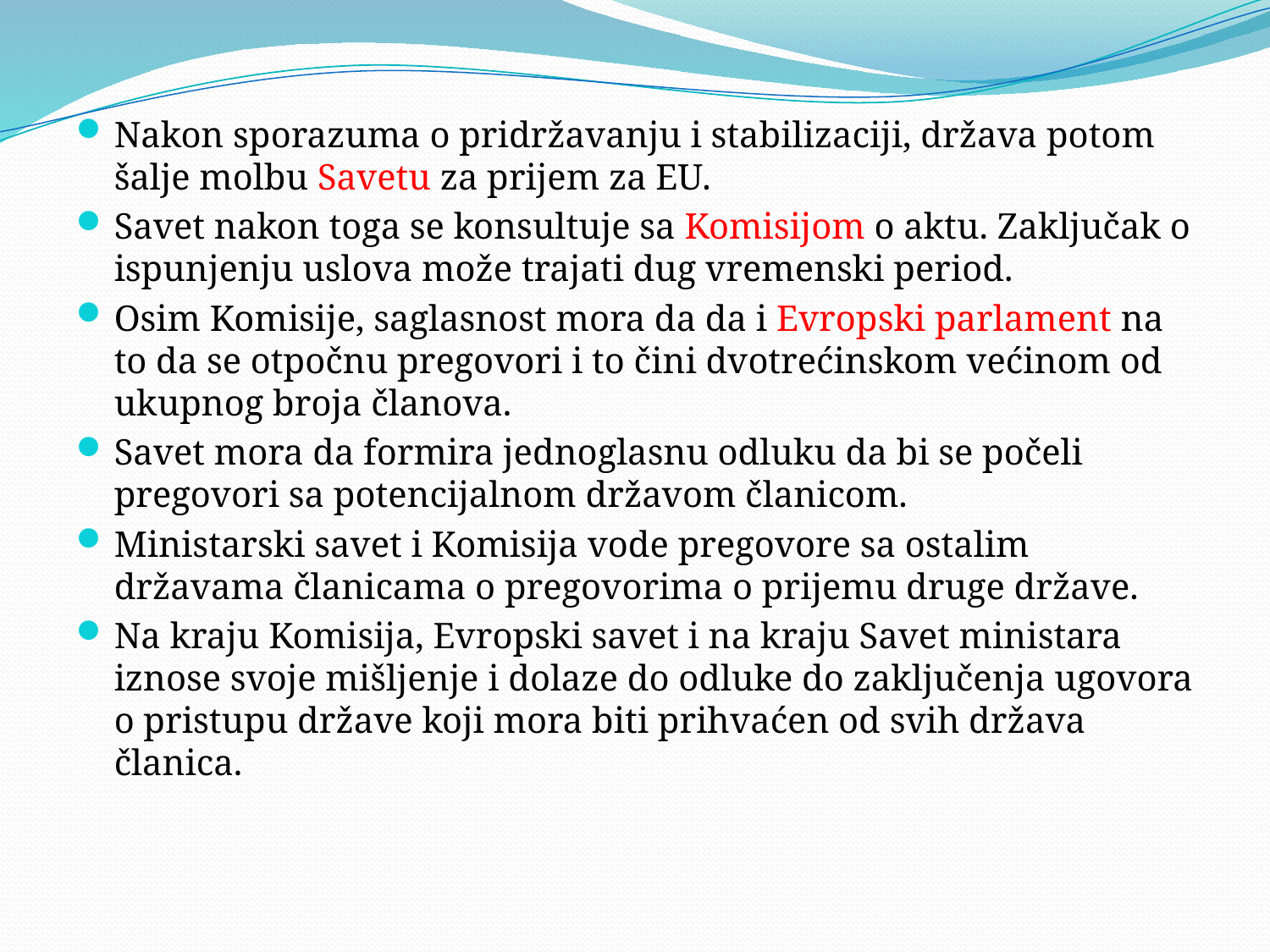

Nakon sporazuma o pridržavanju i stabilizaciji, država potom šalje molbu Savetu za prijem za EU.
Savet nakon toga se konsultuje sa Komisijom o aktu. Zaključak o ispunjenju uslova može trajati dug vremenski period.
Osim Komisije, saglasnost mora da da i Evropski parlament na to da se otpočnu pregovori i to čini dvotrećinskom većinom od ukupnog broja članova.
Savet mora da formira jednoglasnu odluku da bi se počeli pregovori sa potencijalnom državom članicom.
Ministarski savet i Komisija vode pregovore sa ostalim državama članicama o pregovorima o prijemu druge države.
Na kraju Komisija, Evropski savet i na kraju Savet ministara iznose svoje mišljenje i dolaze do odluke do zaključenja ugovora o pristupu države koji mora biti prihvaćen od svih država članica.